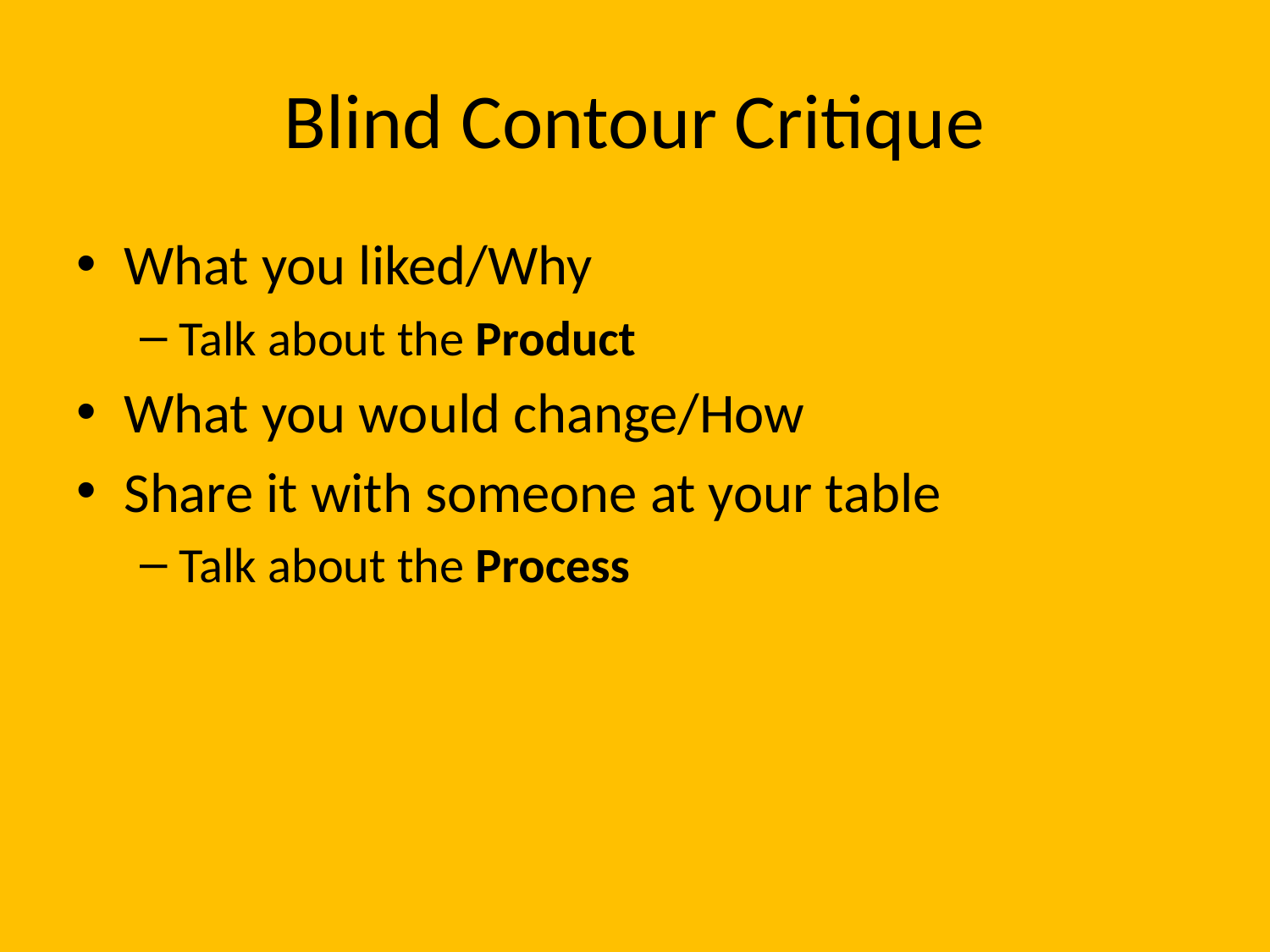

# Blind Contour Critique
What you liked/Why
Talk about the Product
What you would change/How
Share it with someone at your table
Talk about the Process